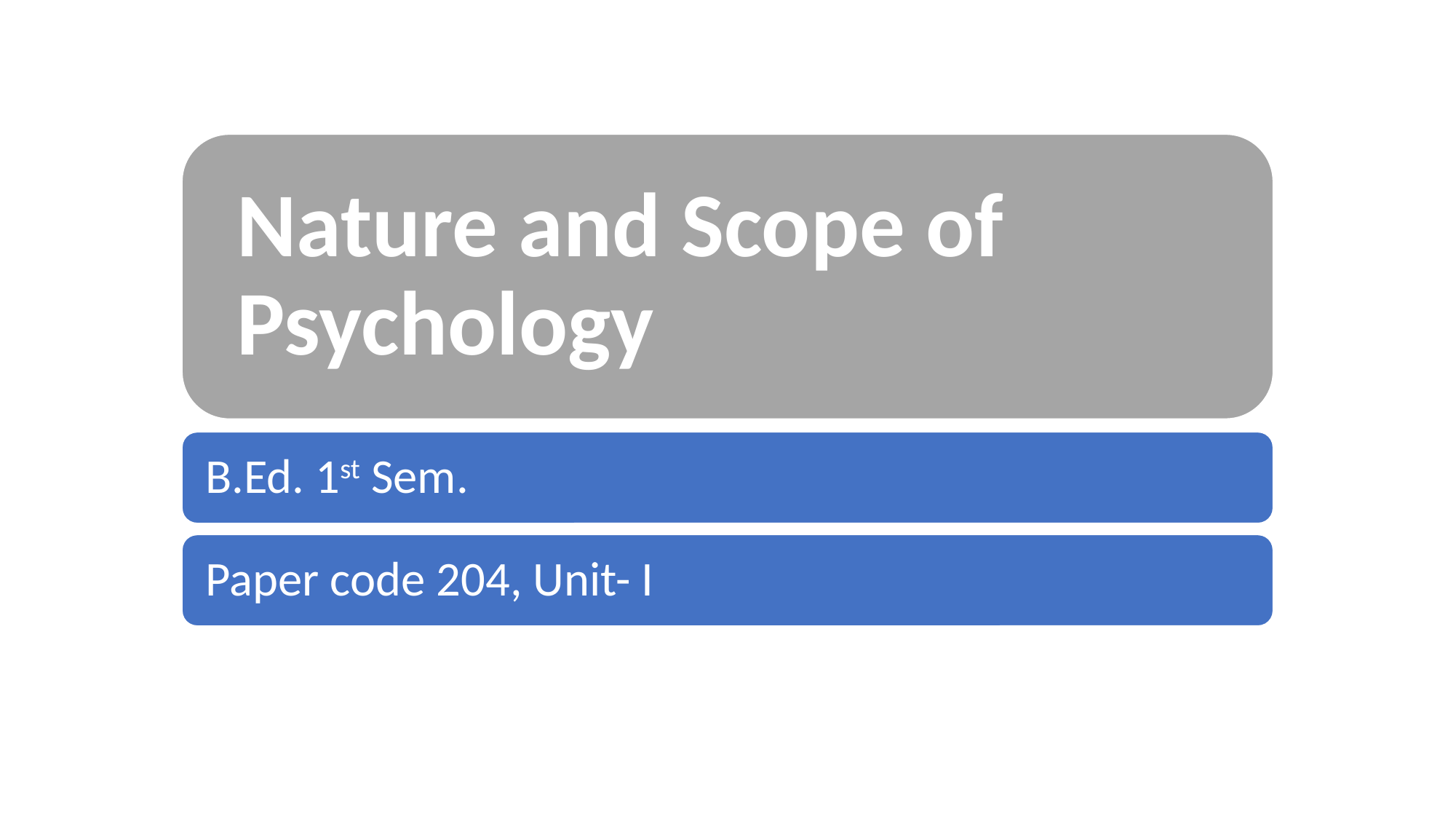

Nature and Scope of Psychology
B.Ed. 1st Sem.
Paper code 204, Unit- I